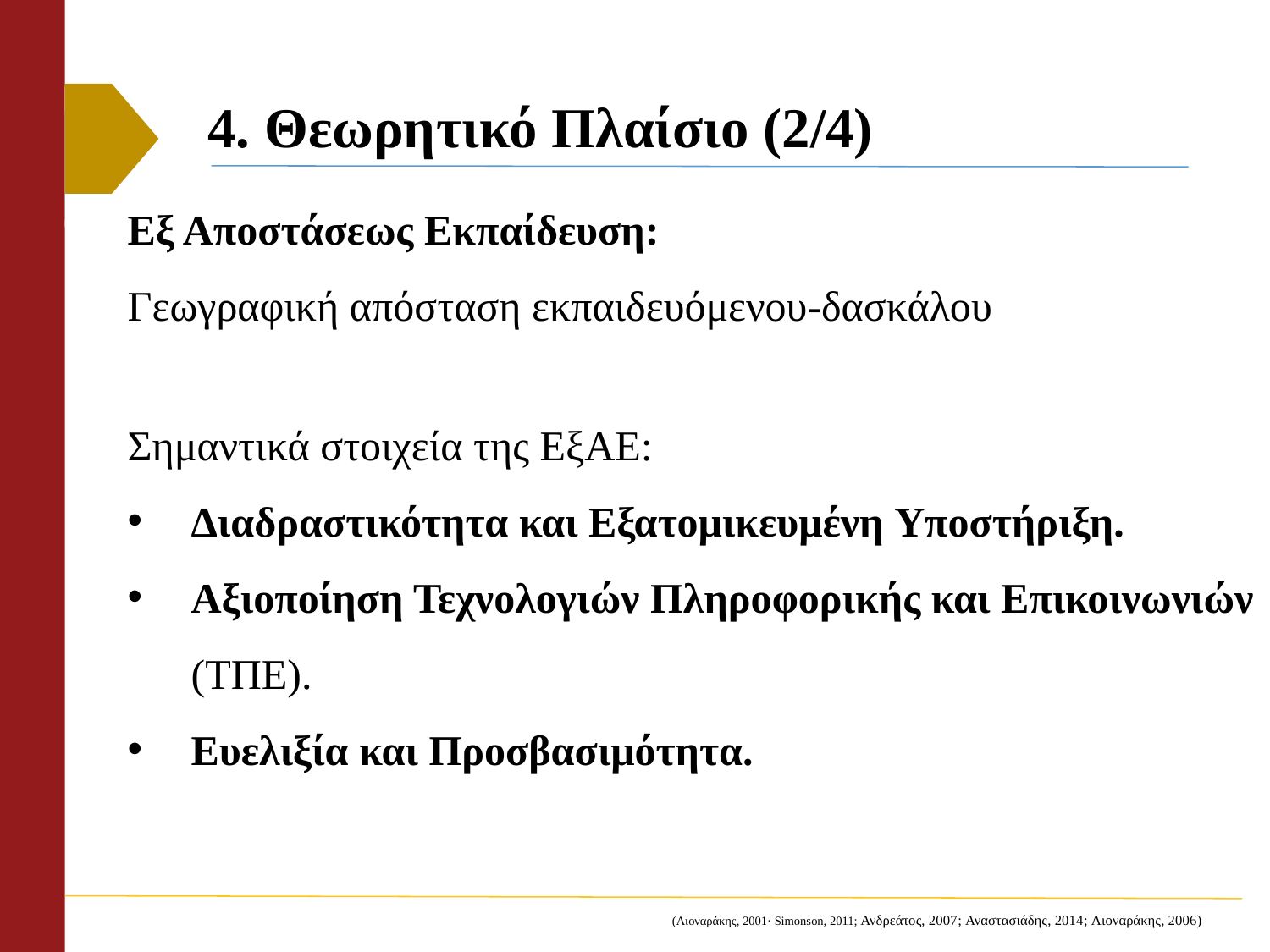

# 4. Θεωρητικό Πλαίσιο (2/4)
Εξ Αποστάσεως Εκπαίδευση:
Γεωγραφική απόσταση εκπαιδευόμενου-δασκάλου

Σημαντικά στοιχεία της ΕξΑE:
Διαδραστικότητα και Εξατομικευμένη Υποστήριξη.
Αξιοποίηση Τεχνολογιών Πληροφορικής και Επικοινωνιών (ΤΠΕ).
Ευελιξία και Προσβασιμότητα.
(Λιοναράκης, 2001· Simonson, 2011; Ανδρεάτος, 2007; Αναστασιάδης, 2014; Λιοναράκης, 2006)